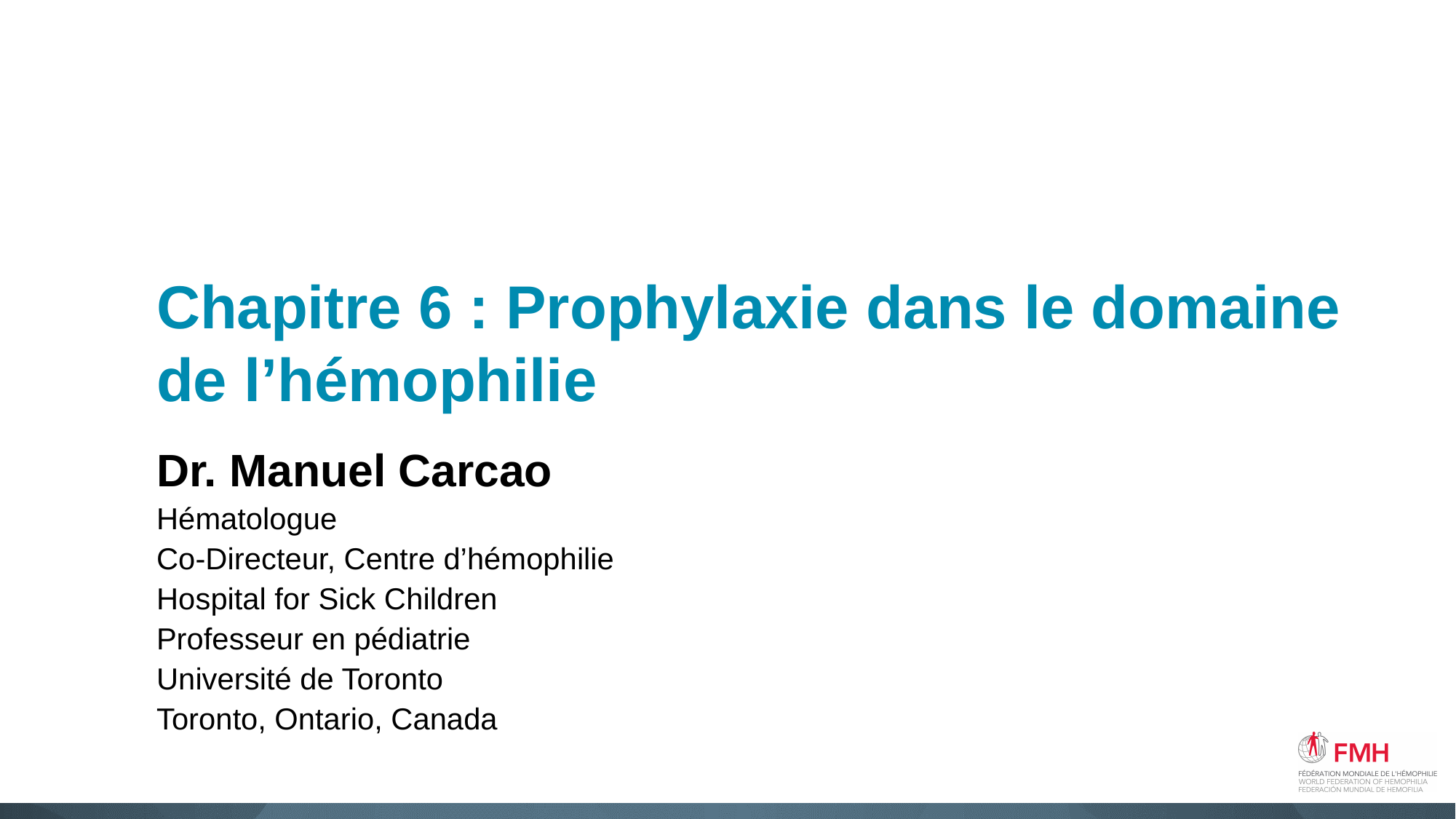

# Chapitre 6 : Prophylaxie dans le domaine de l’hémophilie
Dr. Manuel Carcao
Hématologue
Co-Directeur, Centre d’hémophilie
Hospital for Sick Children
Professeur en pédiatrie
Université de Toronto
Toronto, Ontario, Canada